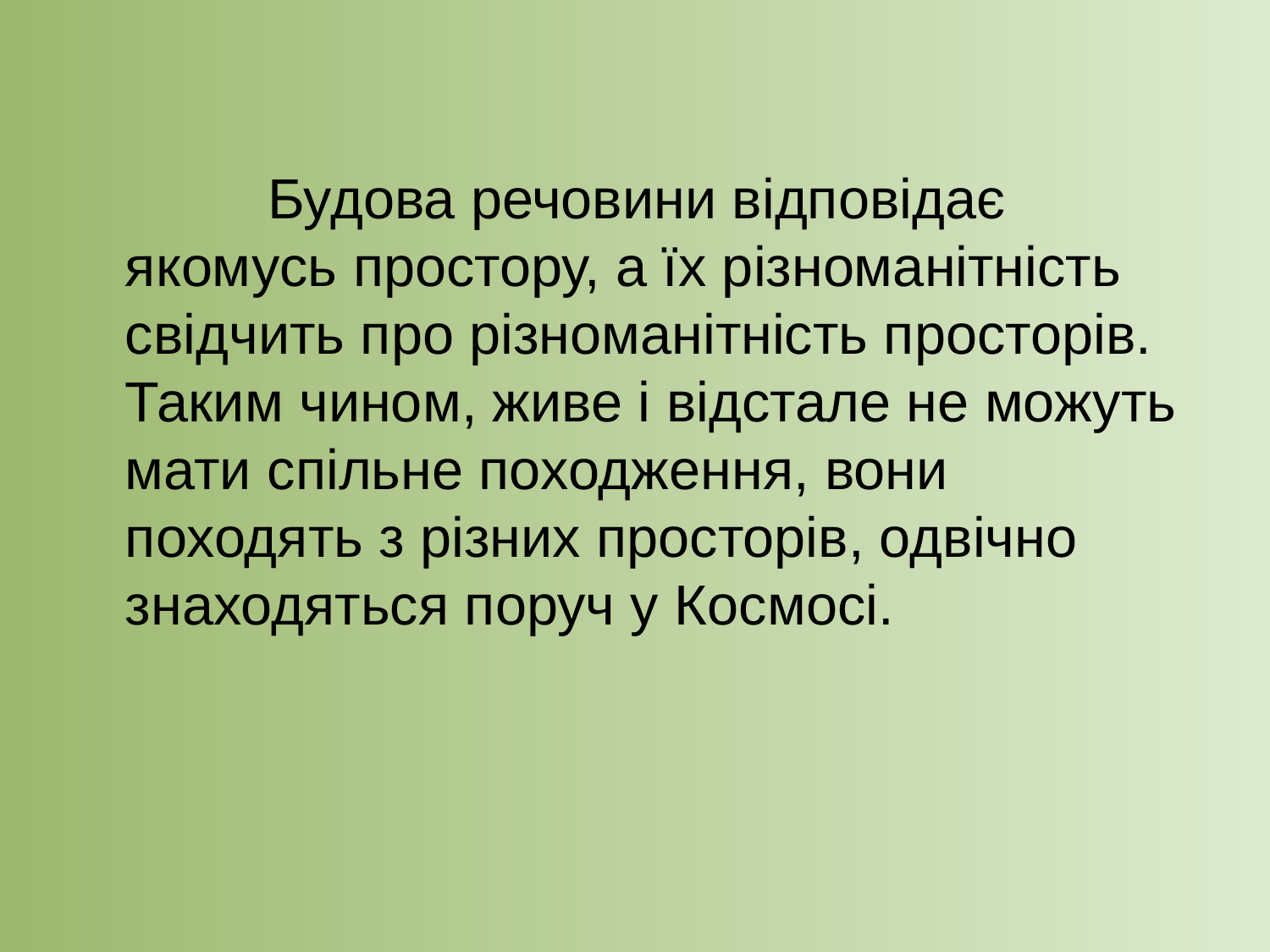

Будова речовини відповідає якомусь простору, а їх різноманітність свідчить про різноманітність просторів. Таким чином, живе і відстале не можуть мати спільне походження, вони походять з різних просторів, одвічно знаходяться поруч у Космосі.